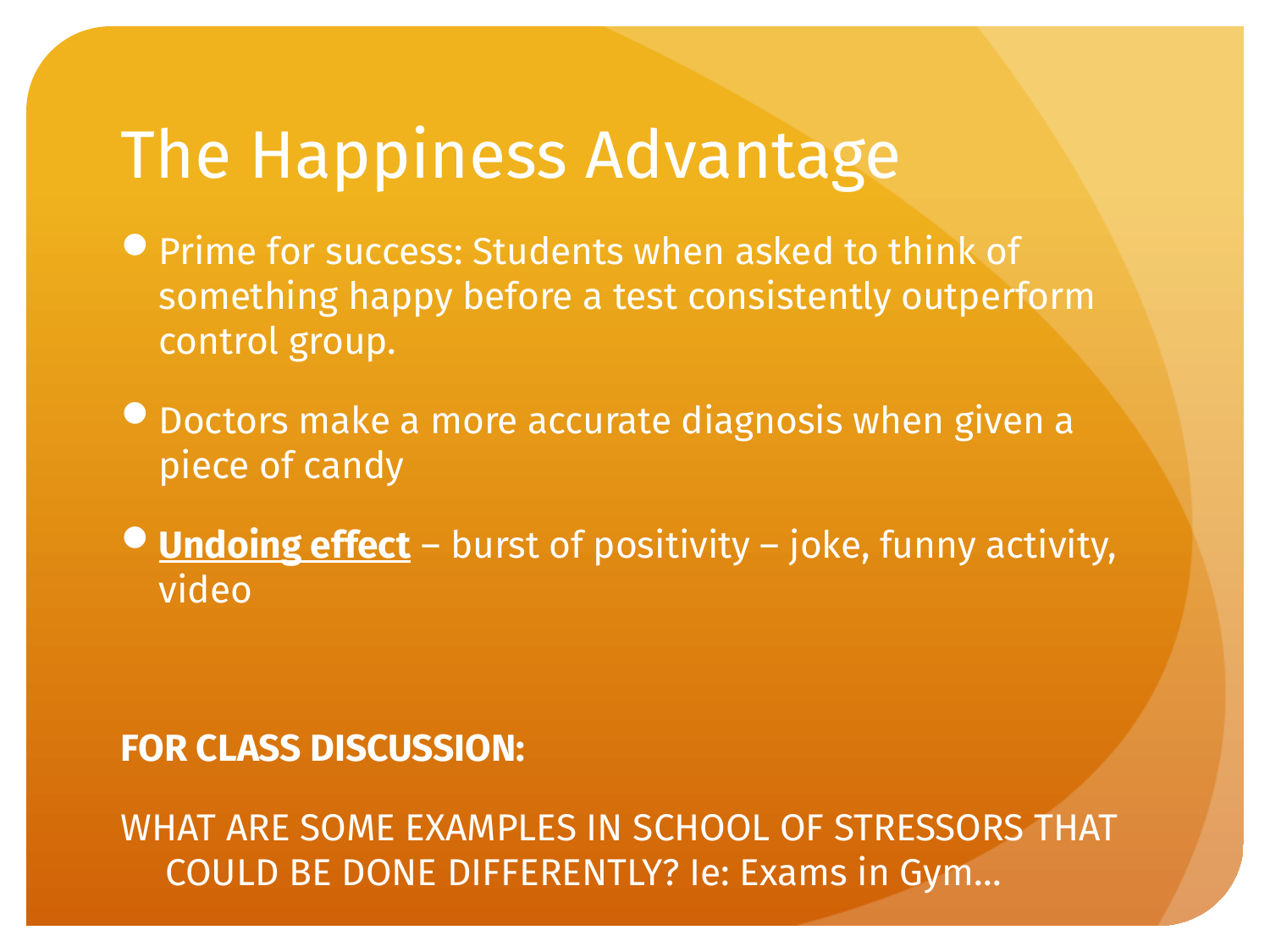

# The Happiness Advantage
Prime for success: Students when asked to think of something happy before a test consistently outperform control group.
Doctors make a more accurate diagnosis when given a piece of candy
Undoing effect – burst of positivity – joke, funny activity, video

FOR CLASS DISCUSSION:
WHAT ARE SOME EXAMPLES IN SCHOOL OF STRESSORS THAT COULD BE DONE DIFFERENTLY? Ie: Exams in Gym…